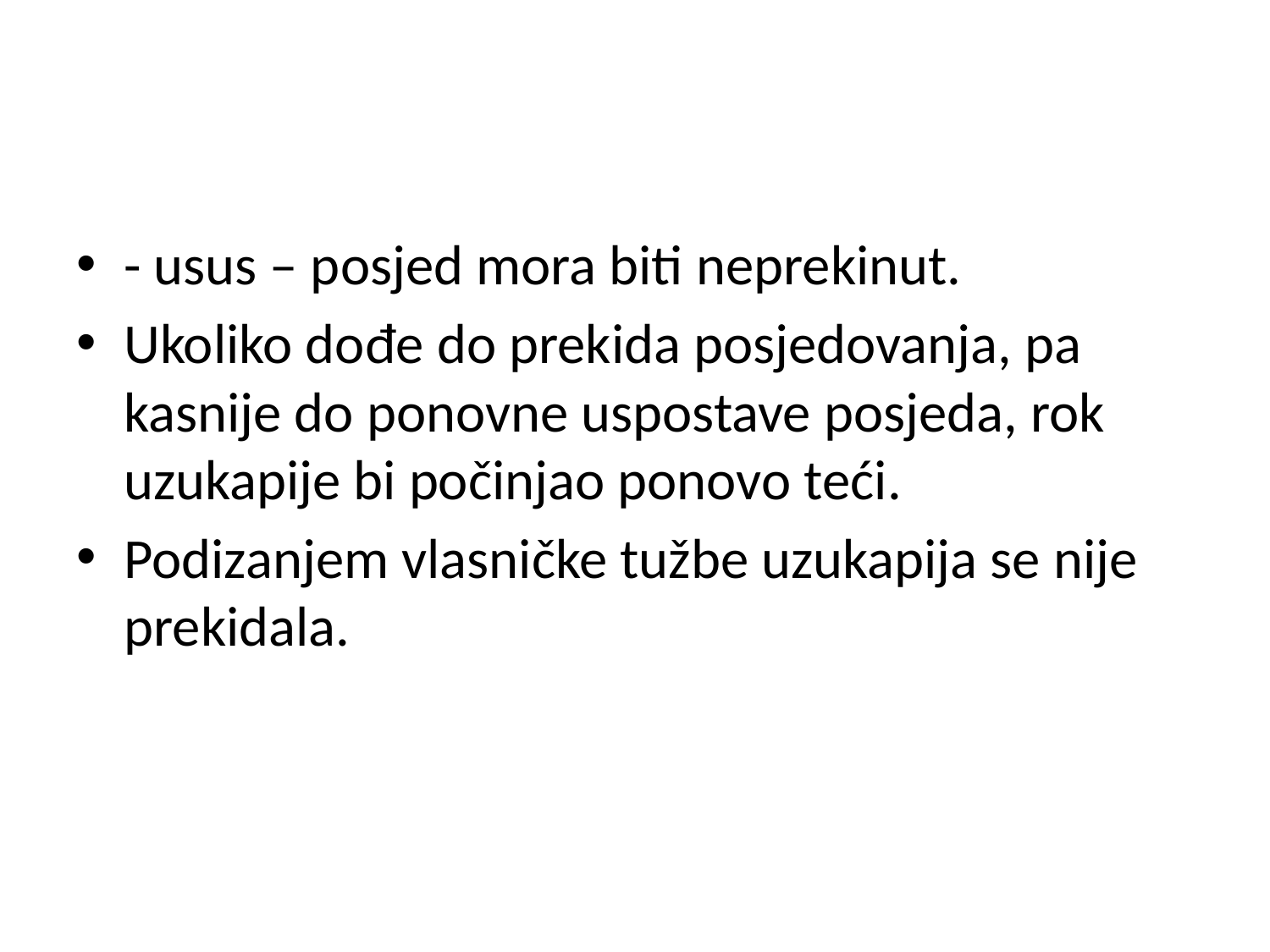

- usus – posjed mora biti neprekinut.
Ukoliko dođe do prekida posjedovanja, pa kasnije do ponovne uspostave posjeda, rok uzukapije bi počinjao ponovo teći.
Podizanjem vlasničke tužbe uzukapija se nije prekidala.